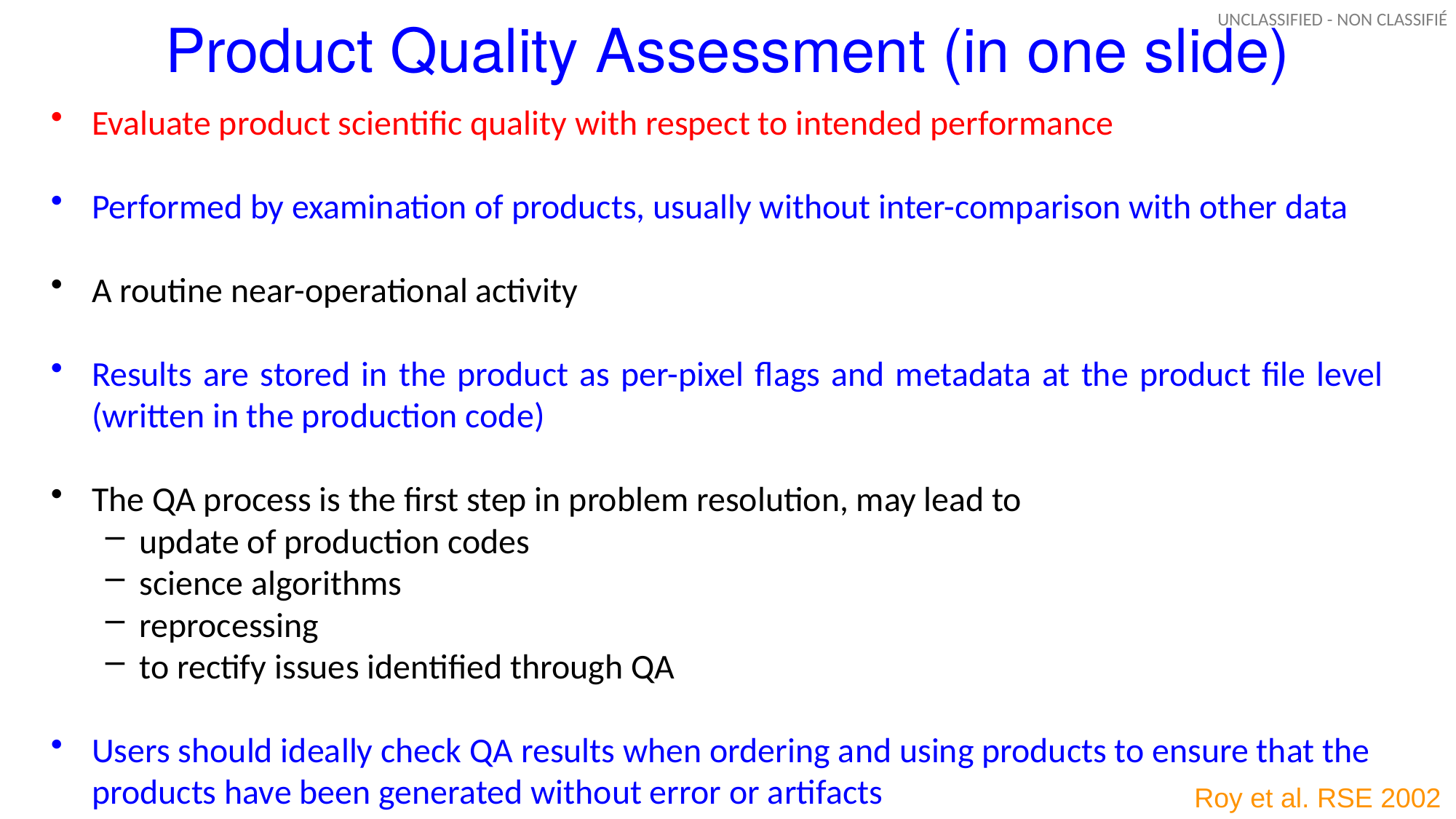

# Product Quality Assessment (in one slide)

Evaluate product scientific quality with respect to intended performance

Performed by examination of products, usually without inter-comparison with other data

A routine near-operational activity

Results are stored in the product as per-pixel flags and metadata at the product file level (written in the production code)

The QA process is the first step in problem resolution, may lead to
update of production codes
science algorithms
reprocessing
to rectify issues identified through QA

Users should ideally check QA results when ordering and using products to ensure that the products have been generated without error or artifacts

Roy et al. RSE 2002